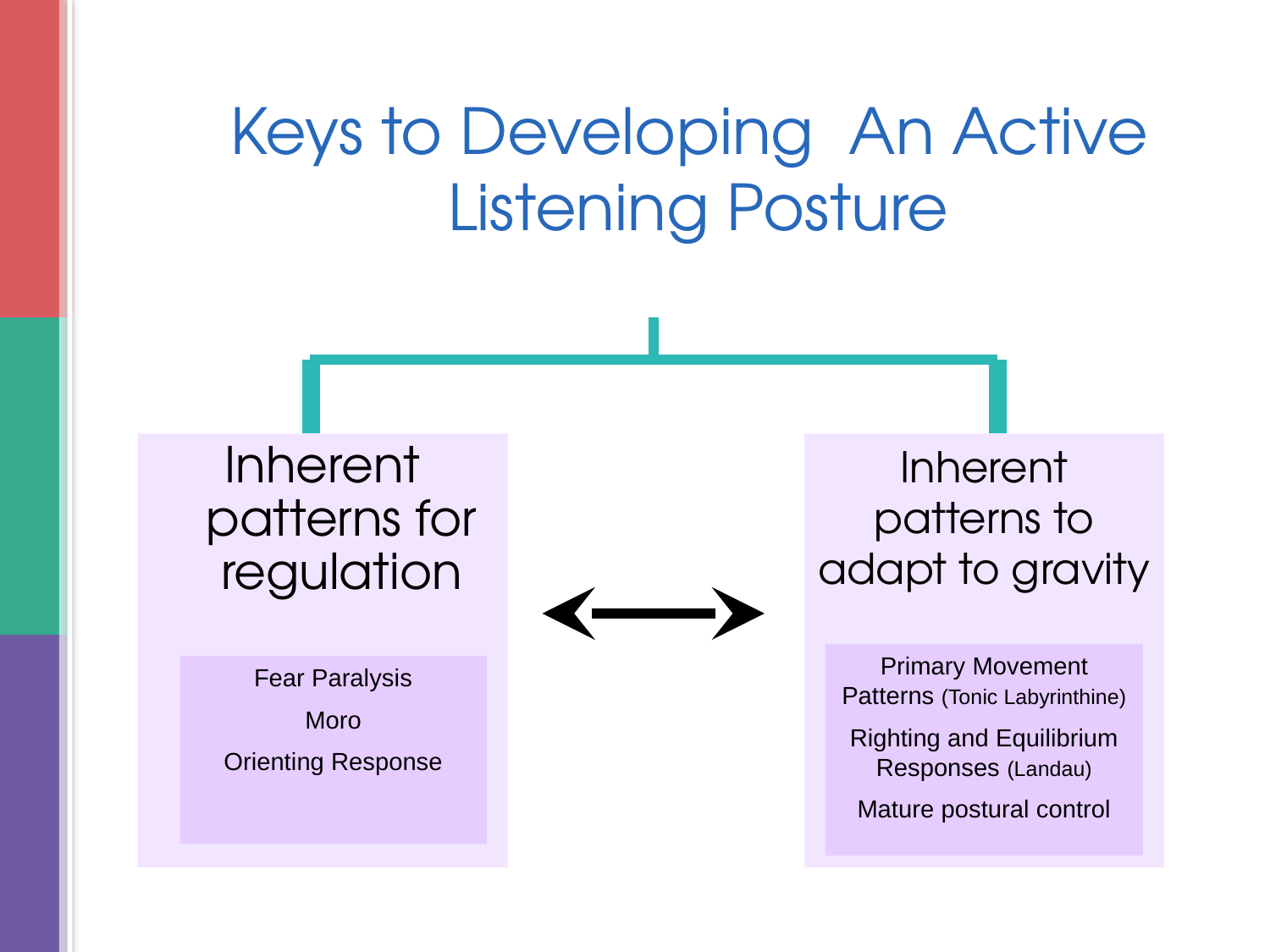

Keys to Developing  An Active  Listening Posture
Inherent patterns for regulation
Inherent patterns to adapt to gravity
Primary Movement Patterns (Tonic Labyrinthine)
Righting and Equilibrium Responses (Landau)
Mature postural control
Fear Paralysis
Moro
Orienting Response